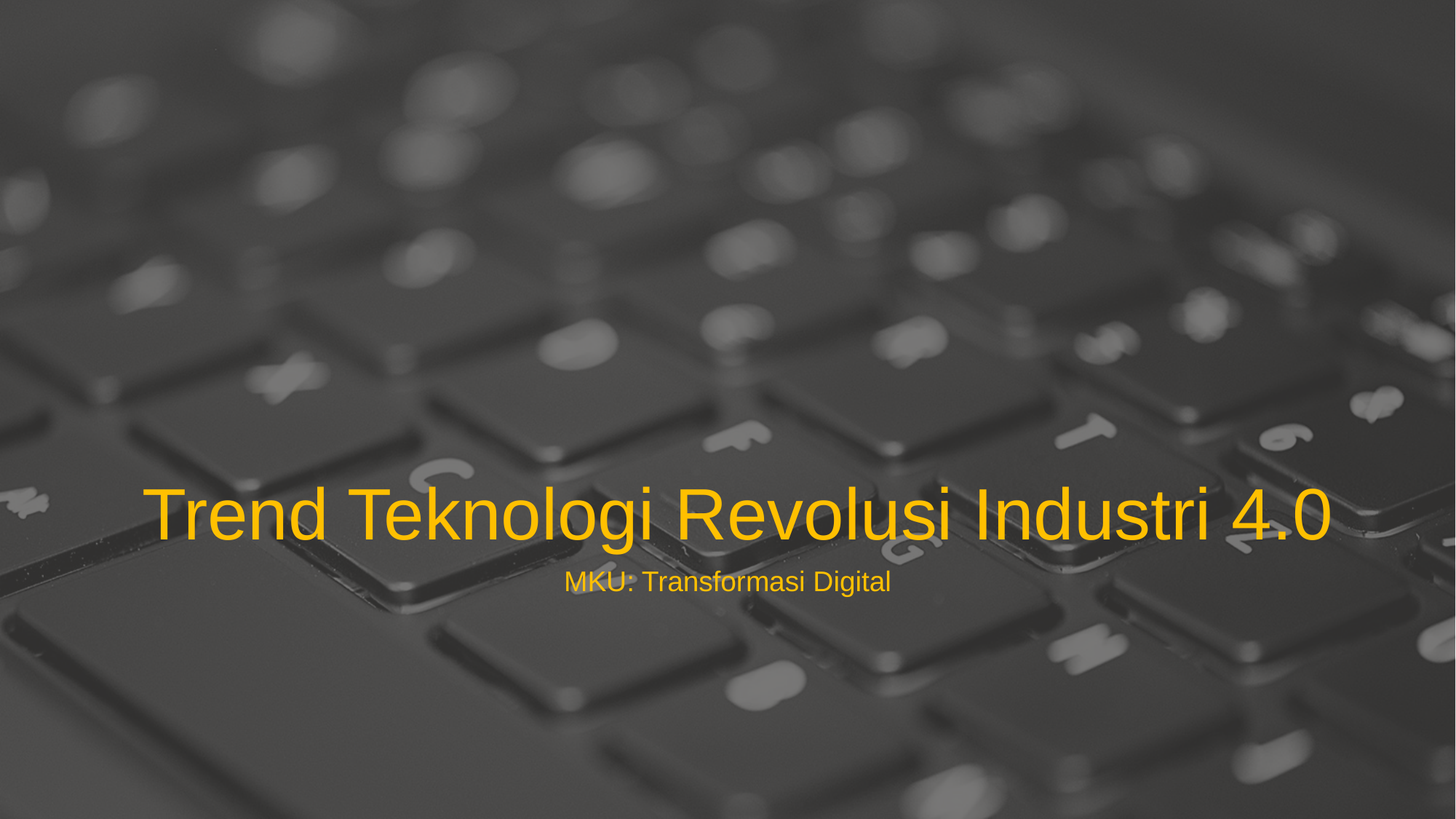

Trend Teknologi Revolusi Industri 4.0
MKU: Transformasi Digital